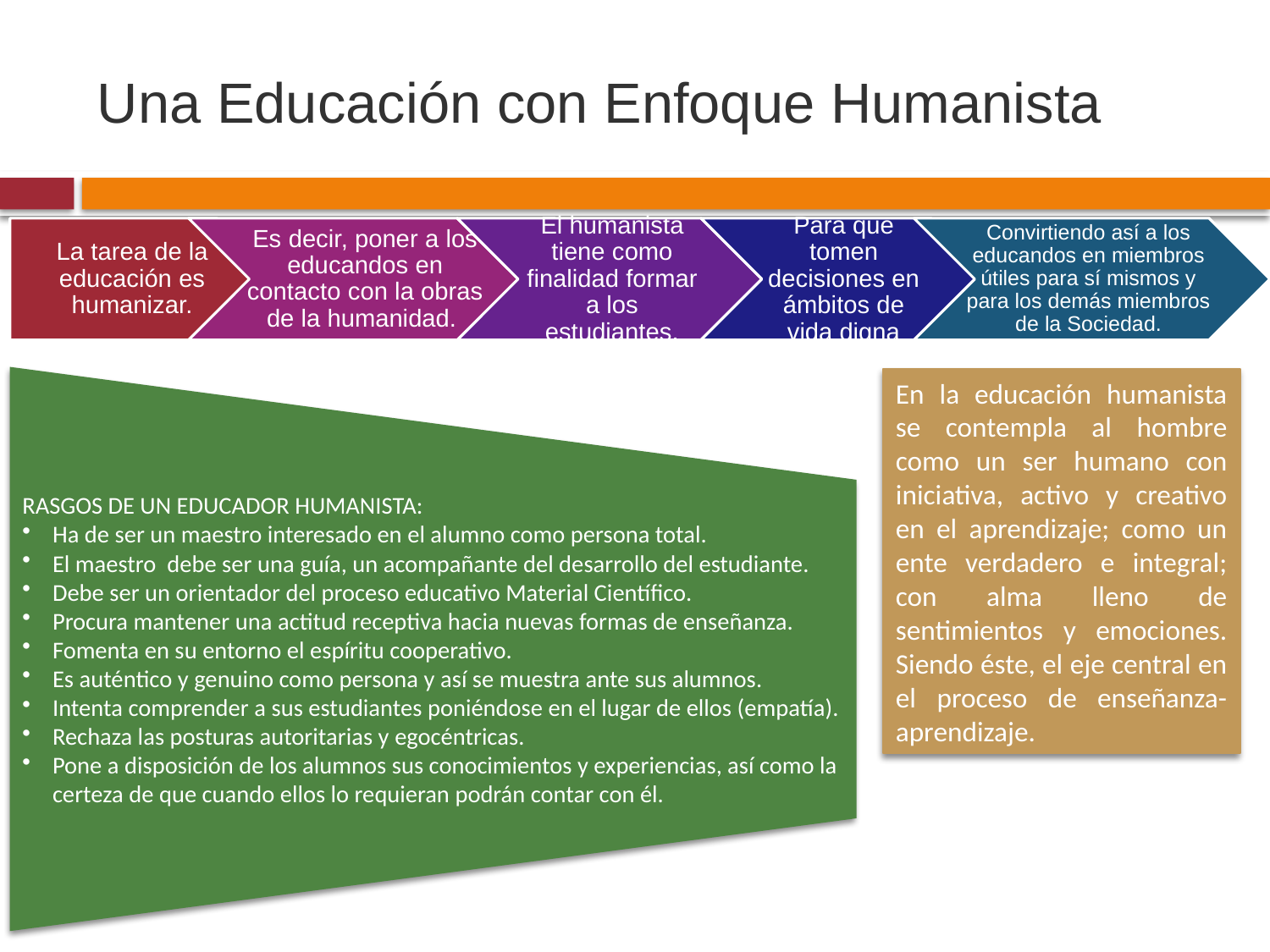

# Una Educación con Enfoque Humanista

La tarea de la educación es humanizar.

Es decir, poner a los educandos en contacto con la obras de la humanidad.

El humanista tiene como finalidad formar a los estudiantes.

Para que tomen decisiones en ámbitos de vida digna

Convirtiendo así a los educandos en miembros útiles para sí mismos y para los demás miembros de la Sociedad.
RASGOS DE UN EDUCADOR HUMANISTA:
Ha de ser un maestro interesado en el alumno como persona total.
El maestro  debe ser una guía, un acompañante del desarrollo del estudiante.
Debe ser un orientador del proceso educativo Material Científico.
Procura mantener una actitud receptiva hacia nuevas formas de enseñanza.
Fomenta en su entorno el espíritu cooperativo.
Es auténtico y genuino como persona y así se muestra ante sus alumnos.
Intenta comprender a sus estudiantes poniéndose en el lugar de ellos (empatía).
Rechaza las posturas autoritarias y egocéntricas.
Pone a disposición de los alumnos sus conocimientos y experiencias, así como la certeza de que cuando ellos lo requieran podrán contar con él.
En la educación humanista se contempla al hombre como un ser humano con iniciativa, activo y creativo en el aprendizaje; como un ente verdadero e integral; con alma lleno de sentimientos y emociones. Siendo éste, el eje central en el proceso de enseñanza-aprendizaje.